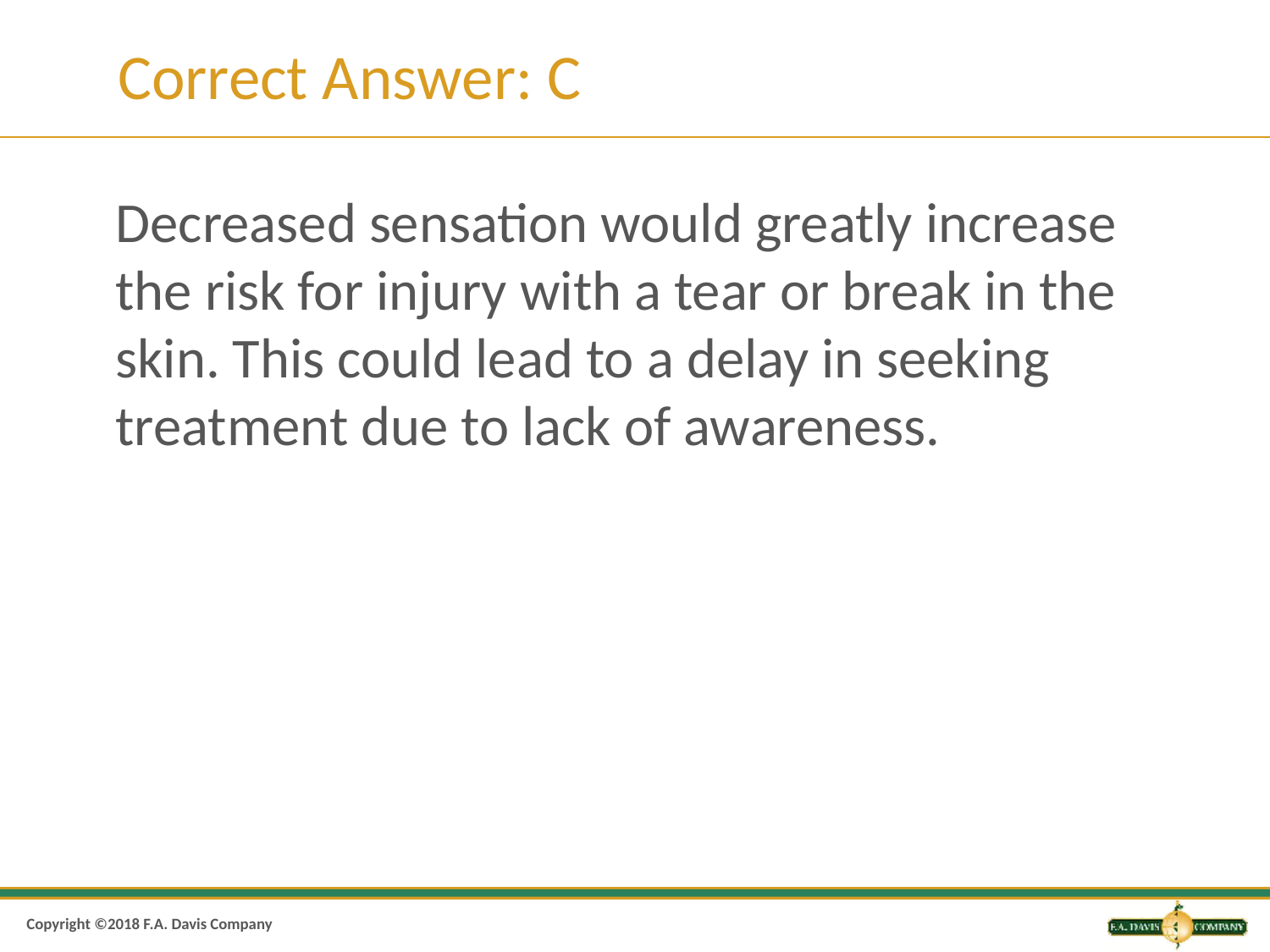

# Correct Answer: C
Decreased sensation would greatly increase the risk for injury with a tear or break in the skin. This could lead to a delay in seeking treatment due to lack of awareness.